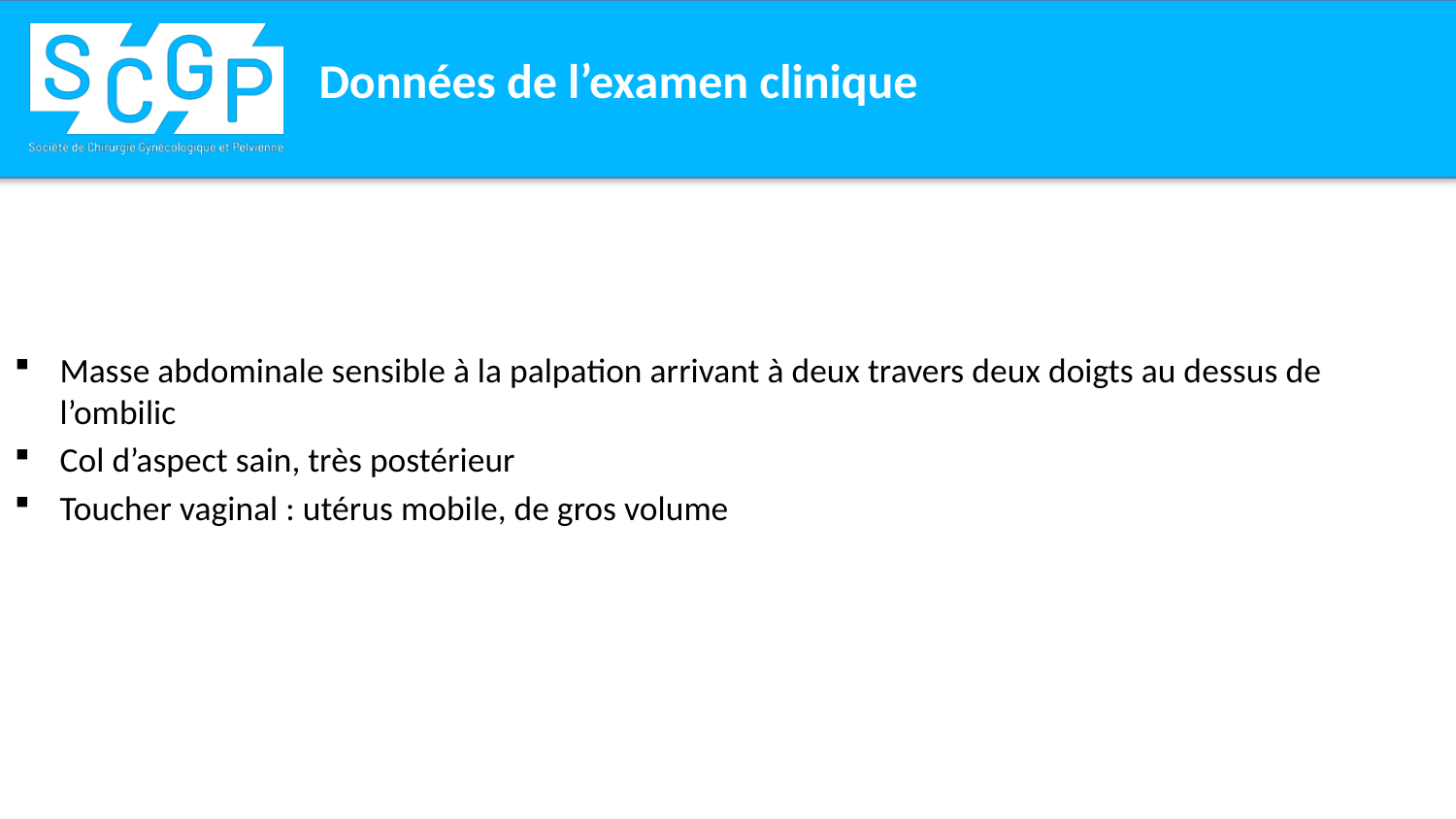

# Données de l’examen clinique
Masse abdominale sensible à la palpation arrivant à deux travers deux doigts au dessus de l’ombilic
Col d’aspect sain, très postérieur
Toucher vaginal : utérus mobile, de gros volume